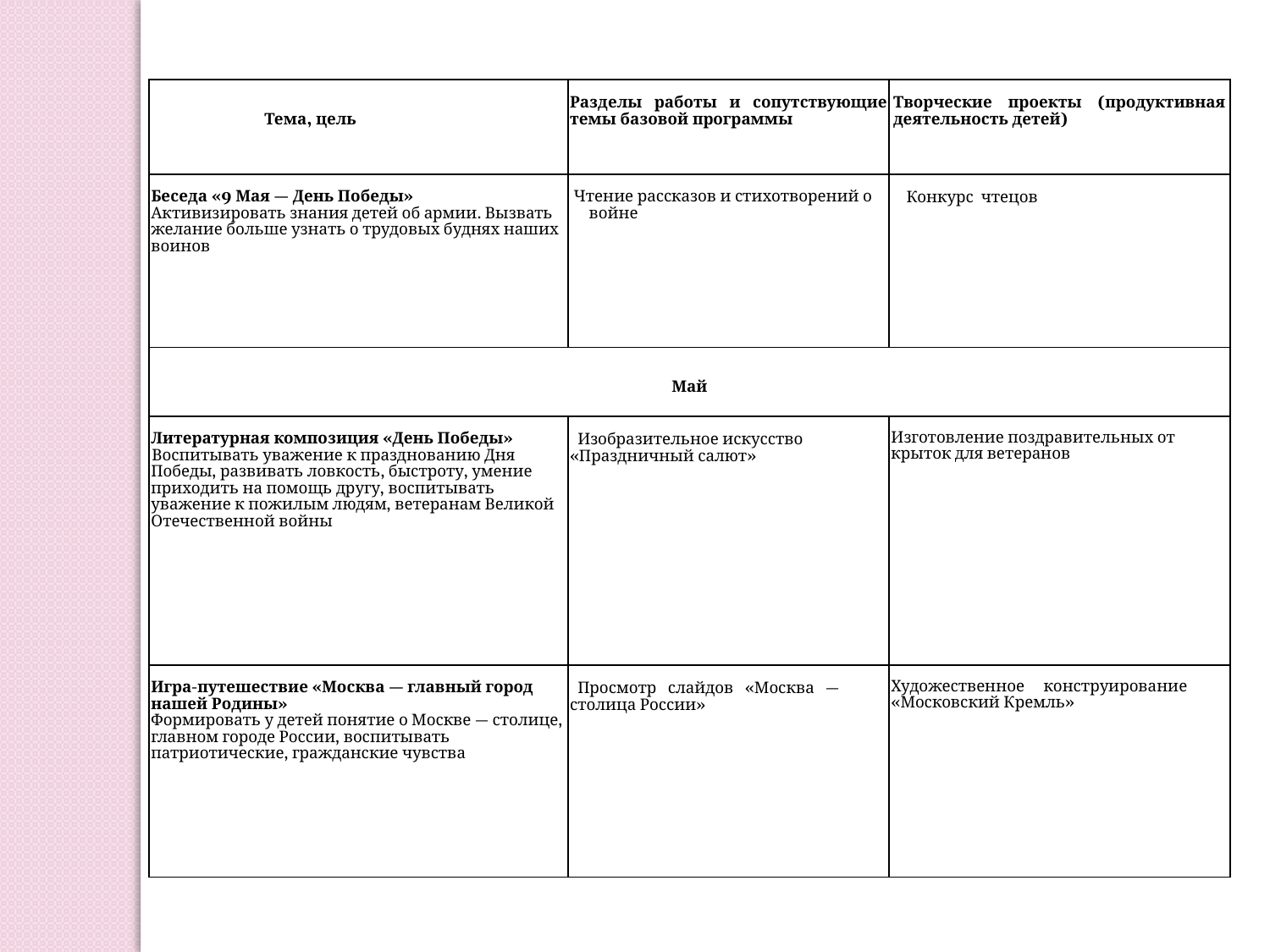

| Тема, цель | Разделы работы и сопутствующие темы базовой программы | Творческие проекты (продуктивная деятельность детей) |
| --- | --- | --- |
| Беседа «9 Мая — День Победы» Активизировать знания детей об армии. Вы­звать желание больше узнать о трудовых буд­нях наших воинов | Чтение рассказов и стихотворений о войне | Конкурс чтецов |
| Май |  |  |
| Литературная композиция «День Победы» Воспитывать уважение к празднованию Дня Победы, развивать ловкость, быстроту, уме­ние приходить на помощь другу, воспитывать уважение к пожилым людям, ветеранам Вели­кой Отечественной войны | Изобразительное искусство «Праздничный салют» | Изготовление поздравительных от­крыток для ветеранов |
| Игра-путешествие «Москва — главный город нашей Родины» Формировать у детей понятие о Москве — столице, главном городе России, воспитывать патриотические, гражданские чувства | Просмотр слайдов «Москва — столица России» | Художественное конструирование «Московский Кремль» |